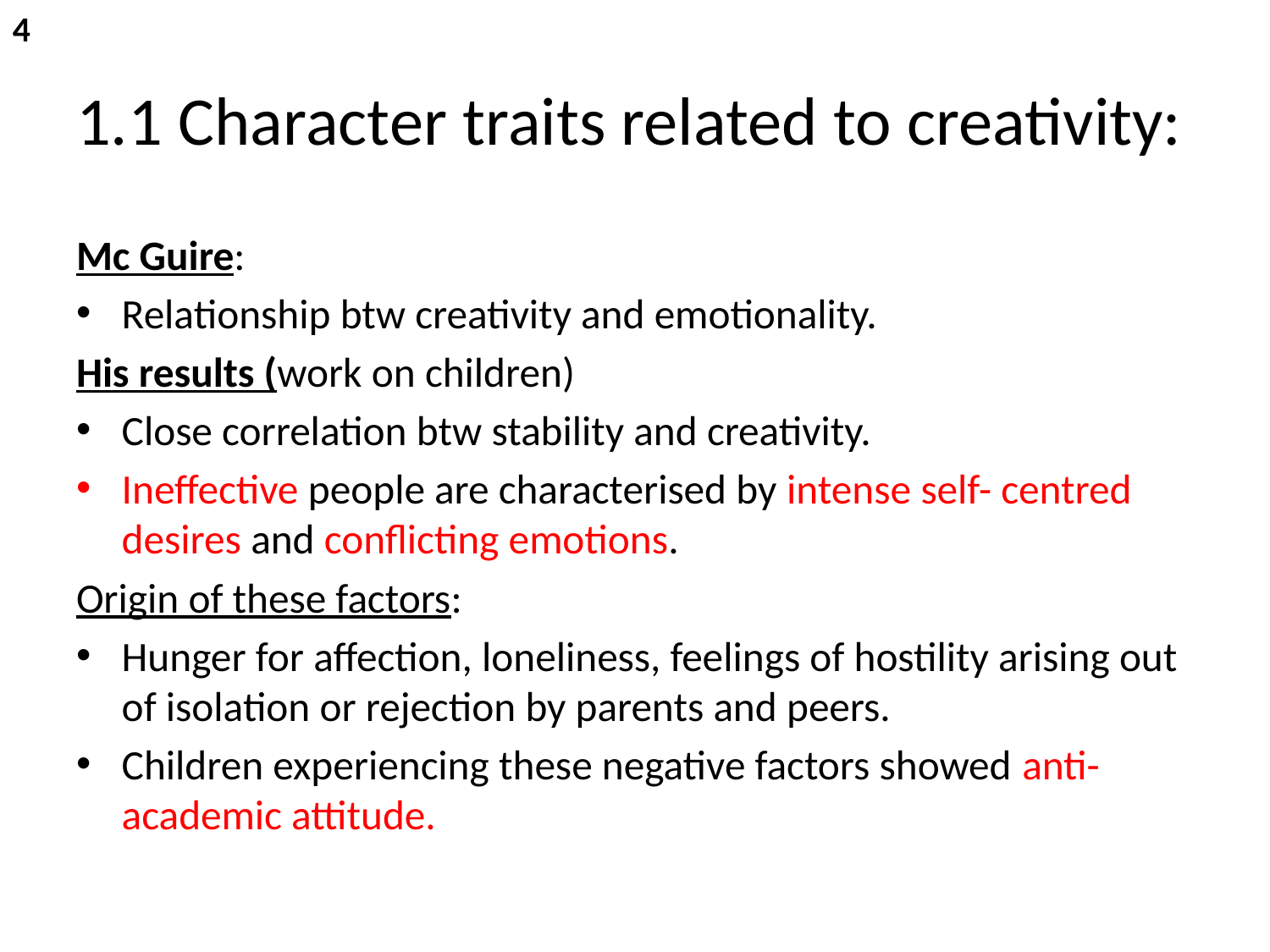

4
# 1.1 Character traits related to creativity:
Mc Guire:
Relationship btw creativity and emotionality.
His results (work on children)
Close correlation btw stability and creativity.
Ineffective people are characterised by intense self- centred desires and conflicting emotions.
Origin of these factors:
Hunger for affection, loneliness, feelings of hostility arising out of isolation or rejection by parents and peers.
Children experiencing these negative factors showed anti- academic attitude.